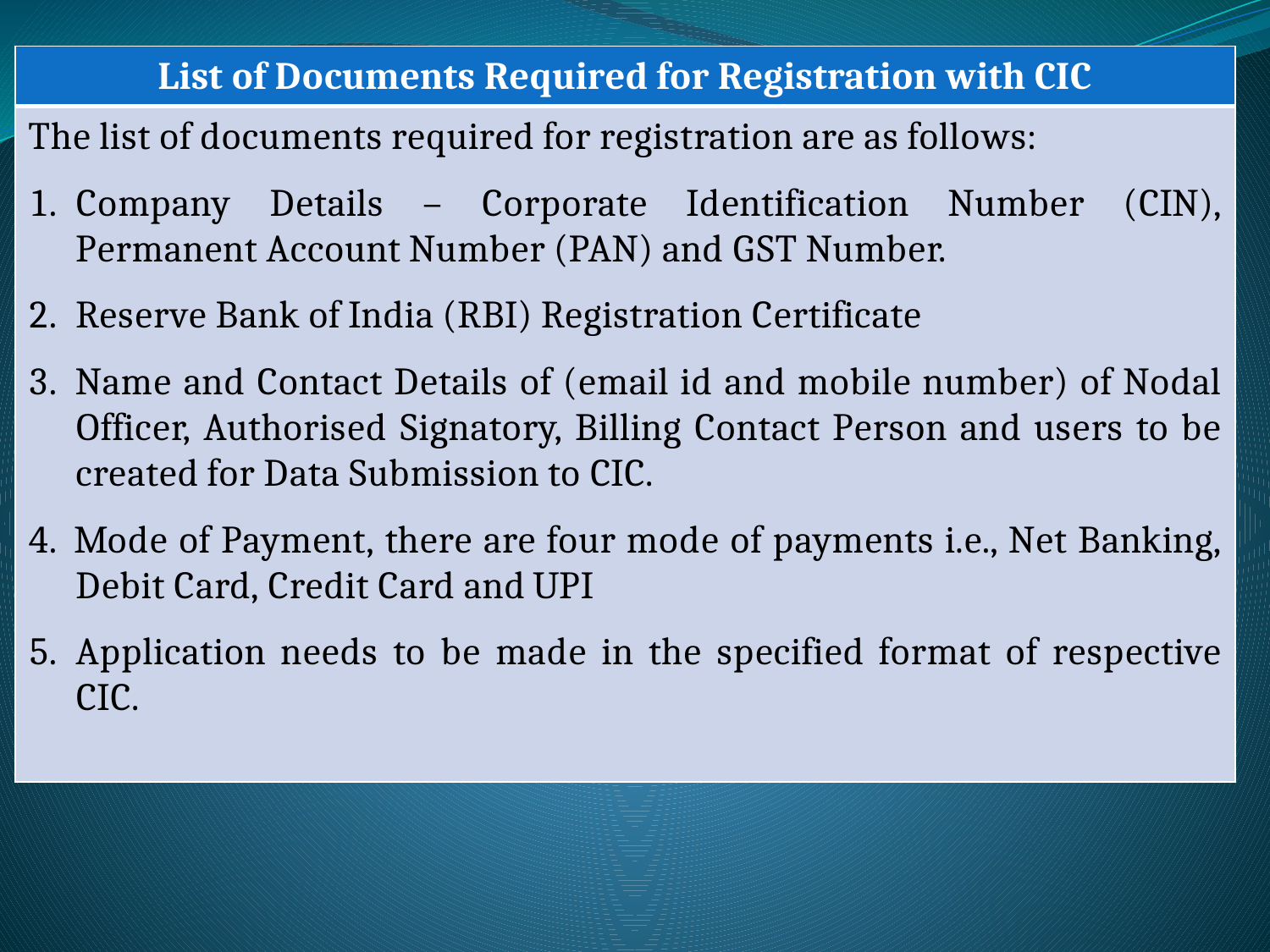

| List of Documents Required for Registration with CIC |
| --- |
| The list of documents required for registration are as follows: Company Details – Corporate Identification Number (CIN), Permanent Account Number (PAN) and GST Number. Reserve Bank of India (RBI) Registration Certificate Name and Contact Details of (email id and mobile number) of Nodal Officer, Authorised Signatory, Billing Contact Person and users to be created for Data Submission to CIC. Mode of Payment, there are four mode of payments i.e., Net Banking, Debit Card, Credit Card and UPI Application needs to be made in the specified format of respective CIC. |